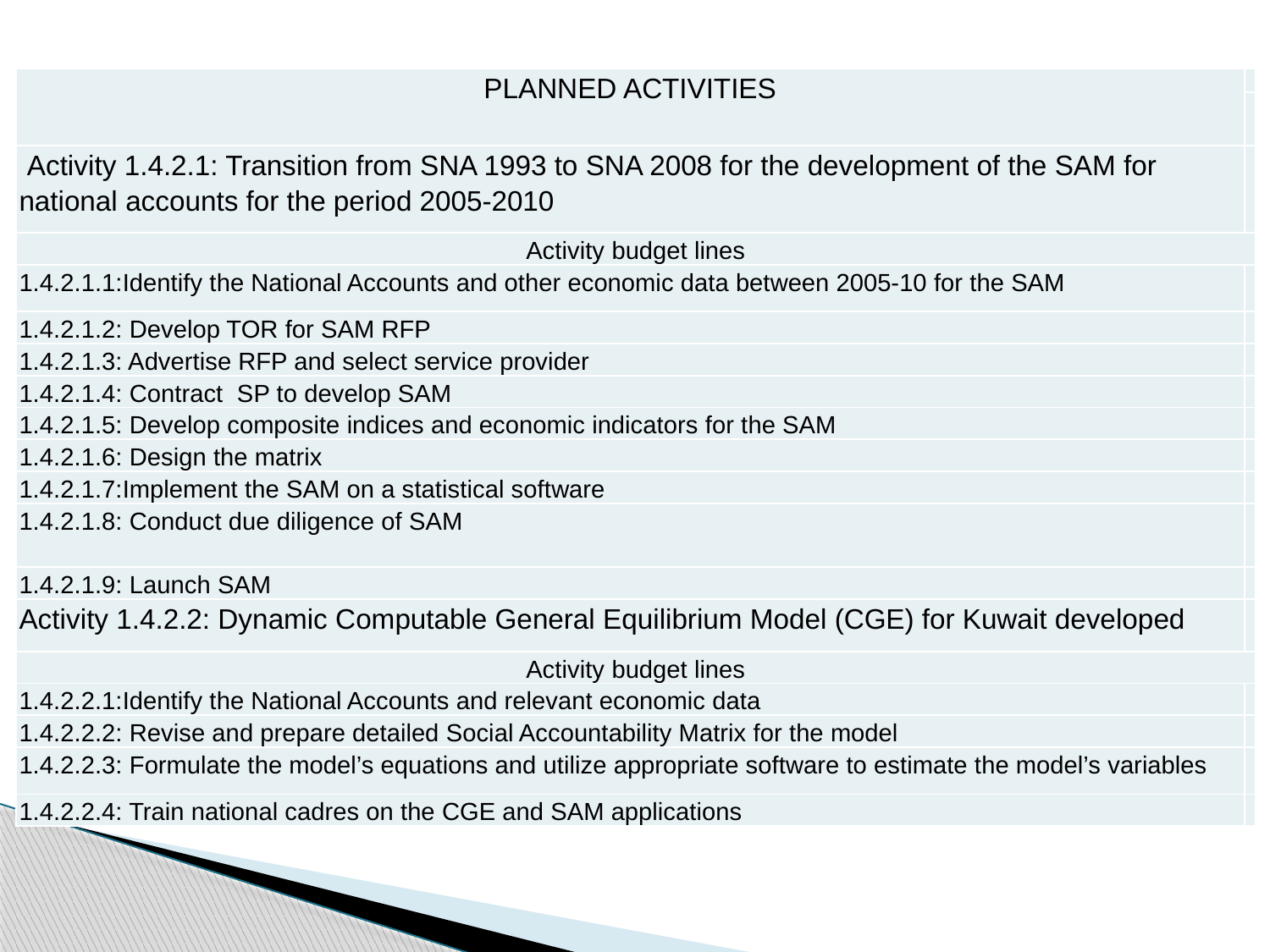

| PLANNED ACTIVITIES |  |
| --- | --- |
|  |  |
| Activity 1.4.2.1: Transition from SNA 1993 to SNA 2008 for the development of the SAM for national accounts for the period 2005-2010 |  |
| Activity budget lines |  |
| 1.4.2.1.1:Identify the National Accounts and other economic data between 2005-10 for the SAM |  |
| 1.4.2.1.2: Develop TOR for SAM RFP |  |
| 1.4.2.1.3: Advertise RFP and select service provider |  |
| 1.4.2.1.4: Contract SP to develop SAM |  |
| 1.4.2.1.5: Develop composite indices and economic indicators for the SAM |  |
| 1.4.2.1.6: Design the matrix |  |
| 1.4.2.1.7:Implement the SAM on a statistical software |  |
| 1.4.2.1.8: Conduct due diligence of SAM |  |
| 1.4.2.1.9: Launch SAM |  |
| Activity 1.4.2.2: Dynamic Computable General Equilibrium Model (CGE) for Kuwait developed |  |
| Activity budget lines |  |
| 1.4.2.2.1:Identify the National Accounts and relevant economic data |  |
| 1.4.2.2.2: Revise and prepare detailed Social Accountability Matrix for the model |  |
| 1.4.2.2.3: Formulate the model’s equations and utilize appropriate software to estimate the model’s variables |  |
| 1.4.2.2.4: Train national cadres on the CGE and SAM applications |  |